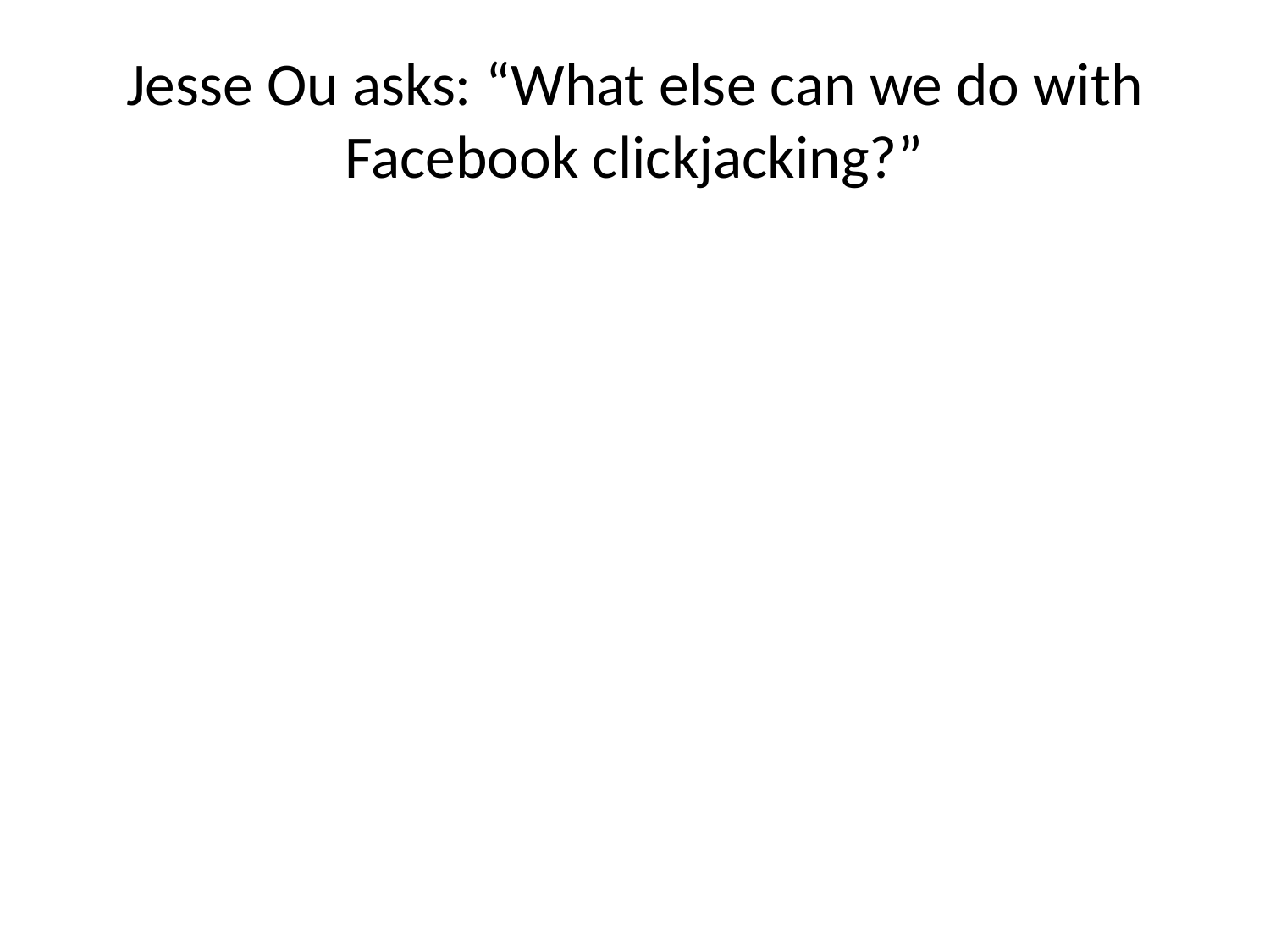

# Jesse Ou asks: “What else can we do with Facebook clickjacking?”